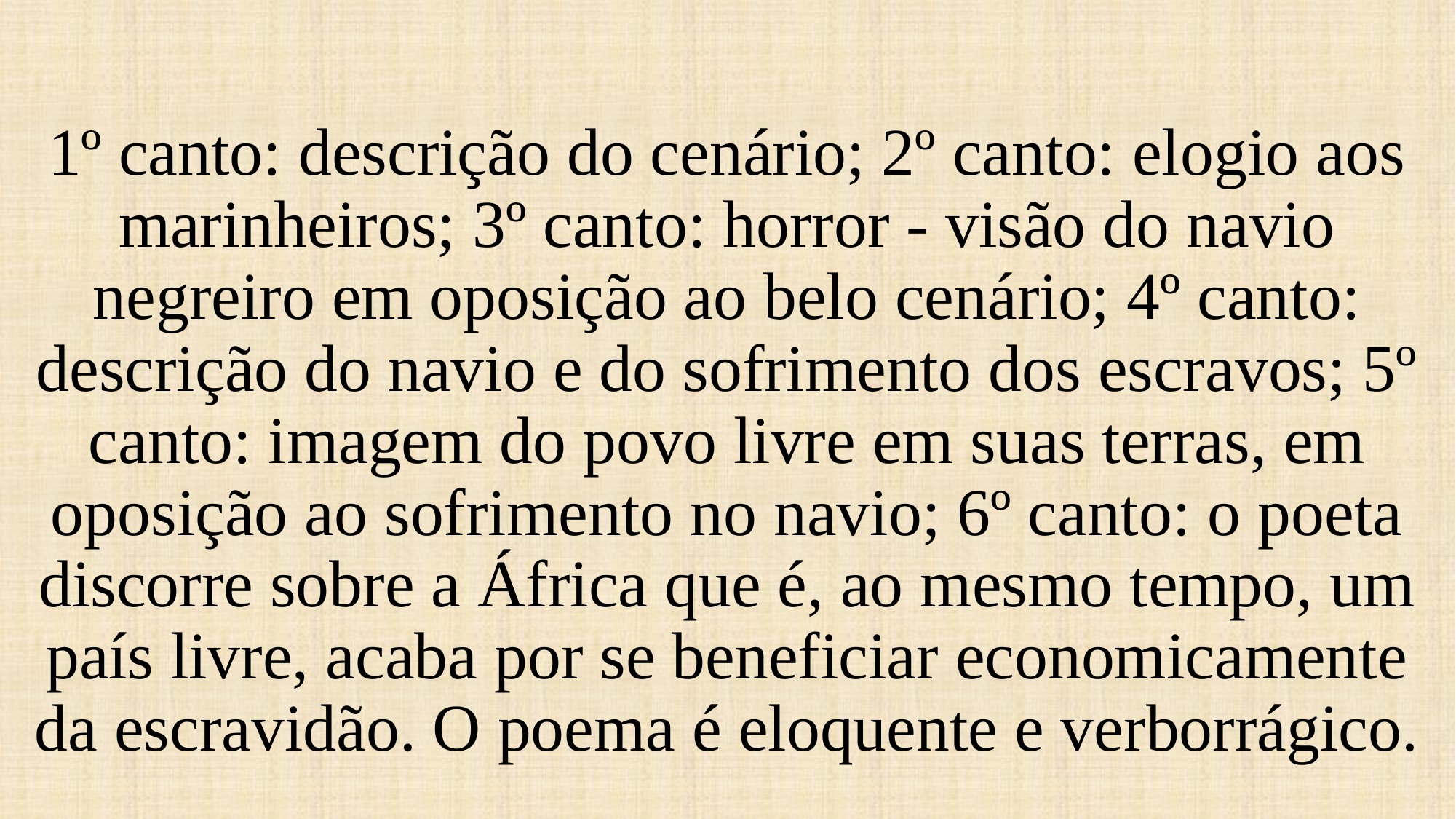

1º canto: descrição do cenário; 2º canto: elogio aos marinheiros; 3º canto: horror - visão do navio negreiro em oposição ao belo cenário; 4º canto: descrição do navio e do sofrimento dos escravos; 5º canto: imagem do povo livre em suas terras, em oposição ao sofrimento no navio; 6º canto: o poeta discorre sobre a África que é, ao mesmo tempo, um país livre, acaba por se beneficiar economicamente da escravidão. O poema é eloquente e verborrágico.